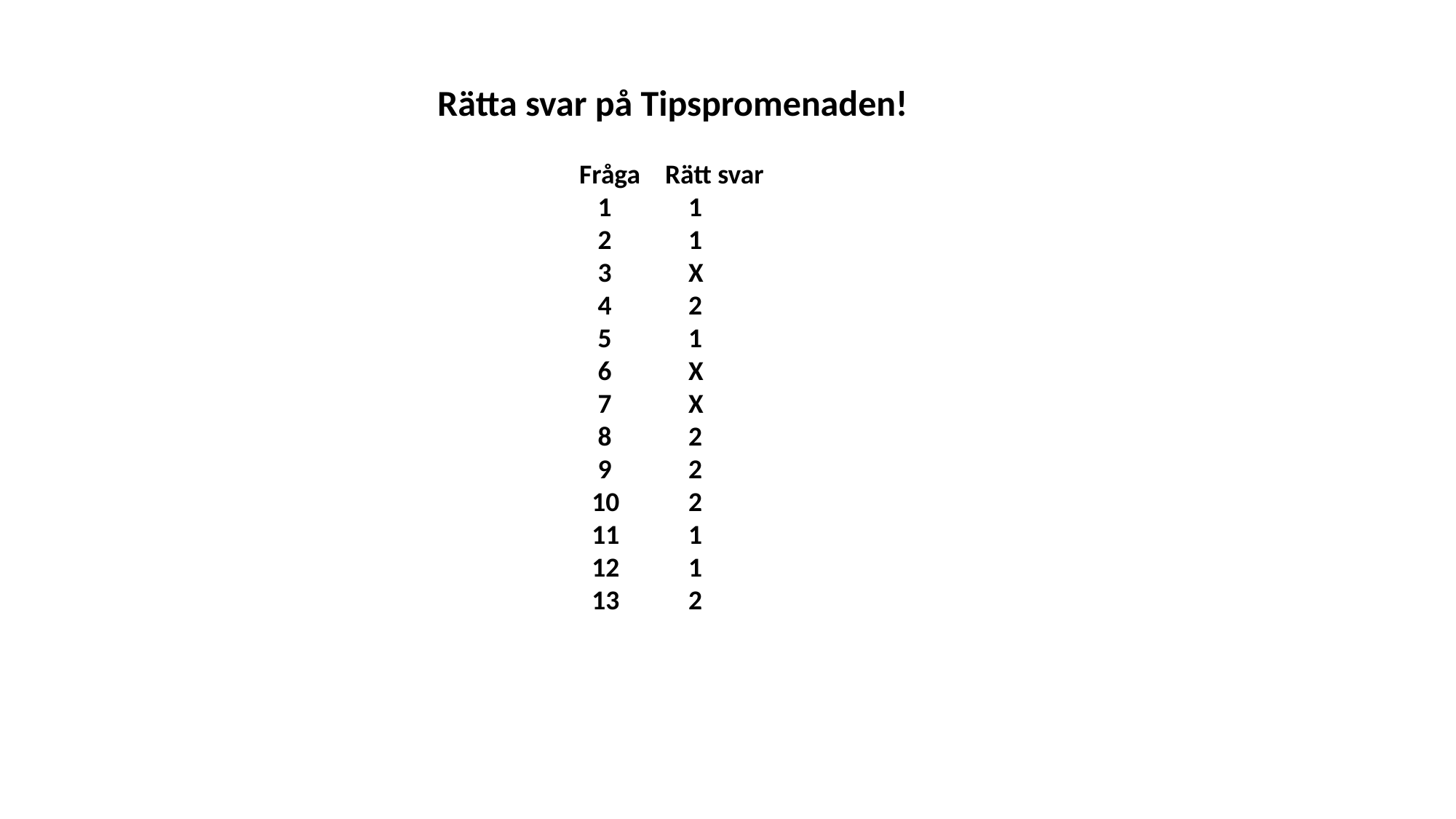

Rätta svar på Tipspromenaden!
Fråga    Rätt svar
   1	1
   2	1
   3	X
   4	2
   5	1
   6	X
   7	X
   8	2
   9	2
  10	2
  11	1
  12	1
  13	2